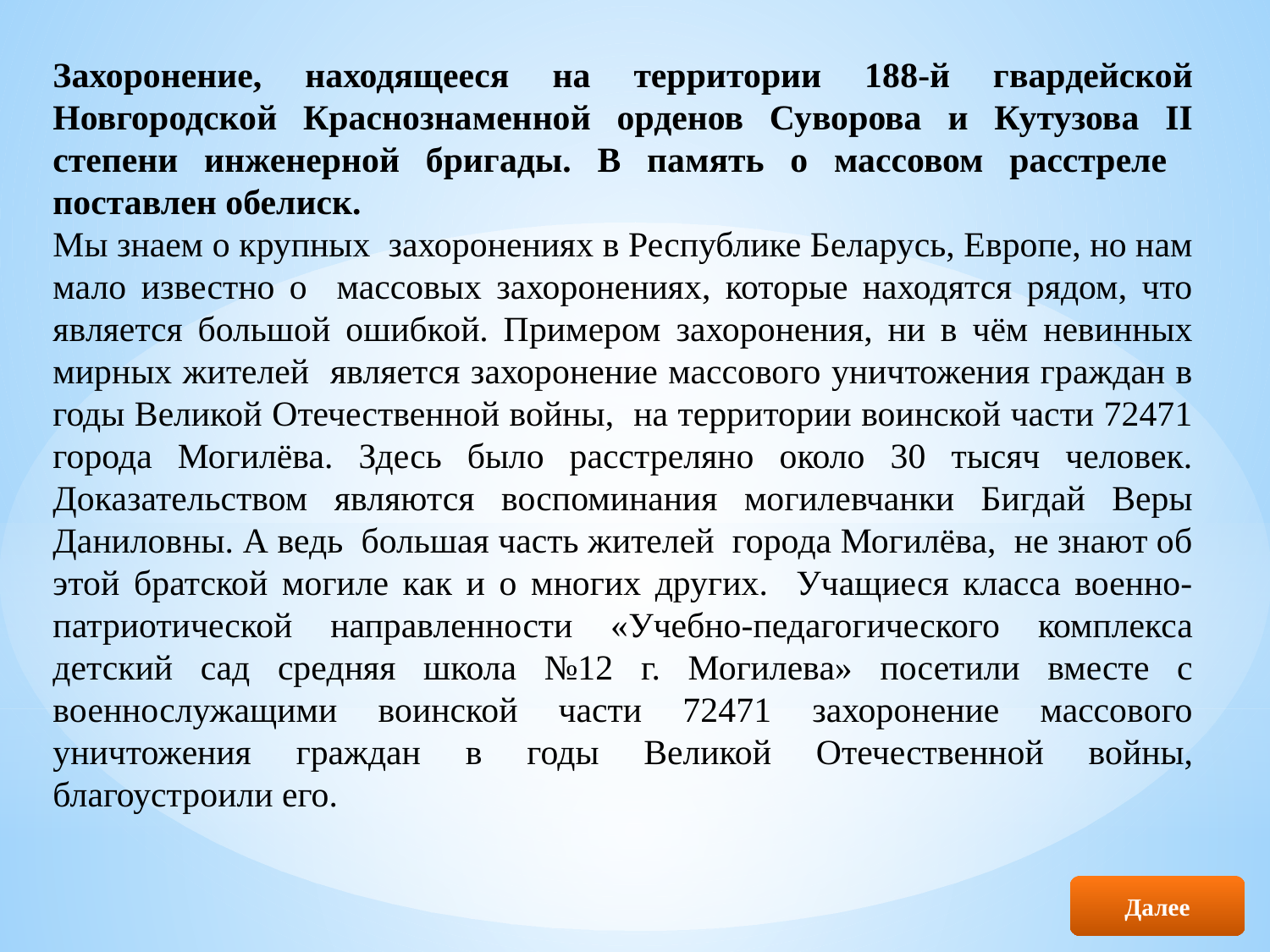

Захоронение, находящееся на территории 188-й гвардейской Новгородской Краснознаменной орденов Суворова и Кутузова II степени инженерной бригады. В память о массовом расстреле  поставлен обелиск.
Мы знаем о крупных  захоронениях в Республике Беларусь, Европе, но нам мало известно о  массовых захоронениях, которые находятся рядом, что является большой ошибкой. Примером захоронения, ни в чём невинных мирных жителей  является захоронение массового уничтожения граждан в годы Великой Отечественной войны,  на территории воинской части 72471 города Могилёва. Здесь было расстреляно около 30 тысяч человек. Доказательством являются воспоминания могилевчанки Бигдай Веры Даниловны. А ведь  большая часть жителей  города Могилёва,  не знают об этой братской могиле как и о многих других.  Учащиеся класса военно-патриотической направленности «Учебно-педагогического комплекса детский сад средняя школа №12 г. Могилева» посетили вместе с военнослужащими воинской части 72471 захоронение массового уничтожения граждан в годы Великой Отечественной войны, благоустроили его.
Далее